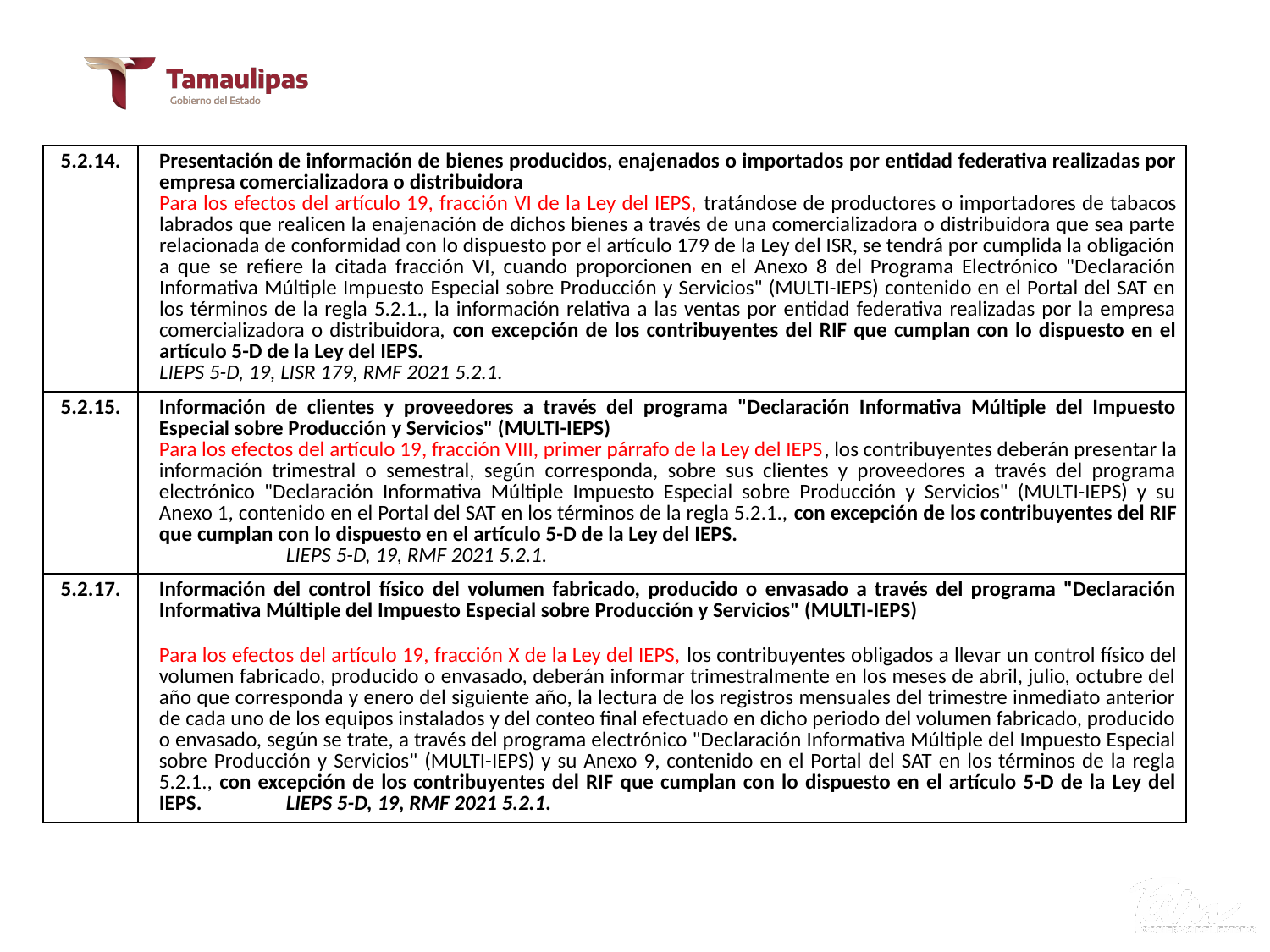

V.- RESUMEN DE REFORMAS PARA 2021
| 5.2.14. | Presentación de información de bienes producidos, enajenados o importados por entidad federativa realizadas por empresa comercializadora o distribuidora Para los efectos del artículo 19, fracción VI de la Ley del IEPS, tratándose de productores o importadores de tabacos labrados que realicen la enajenación de dichos bienes a través de una comercializadora o distribuidora que sea parte relacionada de conformidad con lo dispuesto por el artículo 179 de la Ley del ISR, se tendrá por cumplida la obligación a que se refiere la citada fracción VI, cuando proporcionen en el Anexo 8 del Programa Electrónico "Declaración Informativa Múltiple Impuesto Especial sobre Producción y Servicios" (MULTI-IEPS) contenido en el Portal del SAT en los términos de la regla 5.2.1., la información relativa a las ventas por entidad federativa realizadas por la empresa comercializadora o distribuidora, con excepción de los contribuyentes del RIF que cumplan con lo dispuesto en el artículo 5-D de la Ley del IEPS. LIEPS 5-D, 19, LISR 179, RMF 2021 5.2.1. |
| --- | --- |
| 5.2.15. | Información de clientes y proveedores a través del programa "Declaración Informativa Múltiple del Impuesto Especial sobre Producción y Servicios" (MULTI-IEPS) Para los efectos del artículo 19, fracción VIII, primer párrafo de la Ley del IEPS, los contribuyentes deberán presentar la información trimestral o semestral, según corresponda, sobre sus clientes y proveedores a través del programa electrónico "Declaración Informativa Múltiple Impuesto Especial sobre Producción y Servicios" (MULTI-IEPS) y su Anexo 1, contenido en el Portal del SAT en los términos de la regla 5.2.1., con excepción de los contribuyentes del RIF que cumplan con lo dispuesto en el artículo 5-D de la Ley del IEPS. LIEPS 5-D, 19, RMF 2021 5.2.1. |
| 5.2.17. | Información del control físico del volumen fabricado, producido o envasado a través del programa "Declaración Informativa Múltiple del Impuesto Especial sobre Producción y Servicios" (MULTI-IEPS) Para los efectos del artículo 19, fracción X de la Ley del IEPS, los contribuyentes obligados a llevar un control físico del volumen fabricado, producido o envasado, deberán informar trimestralmente en los meses de abril, julio, octubre del año que corresponda y enero del siguiente año, la lectura de los registros mensuales del trimestre inmediato anterior de cada uno de los equipos instalados y del conteo final efectuado en dicho periodo del volumen fabricado, producido o envasado, según se trate, a través del programa electrónico "Declaración Informativa Múltiple del Impuesto Especial sobre Producción y Servicios" (MULTI-IEPS) y su Anexo 9, contenido en el Portal del SAT en los términos de la regla 5.2.1., con excepción de los contribuyentes del RIF que cumplan con lo dispuesto en el artículo 5-D de la Ley del IEPS. LIEPS 5-D, 19, RMF 2021 5.2.1. |